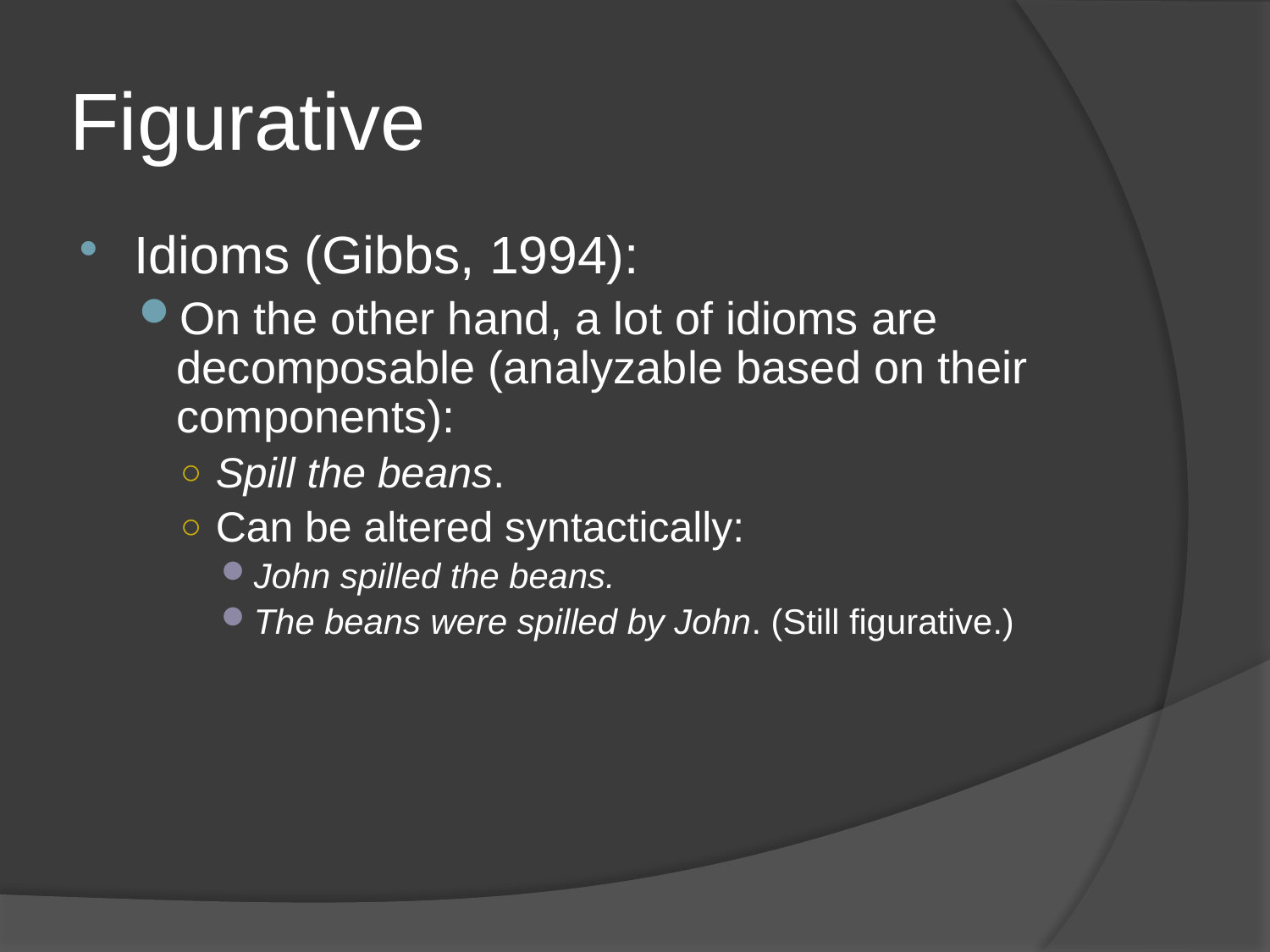

# Figurative
Idioms (Gibbs, 1994):
On the other hand, a lot of idioms are decomposable (analyzable based on their components):
Spill the beans.
Can be altered syntactically:
John spilled the beans.
The beans were spilled by John. (Still figurative.)